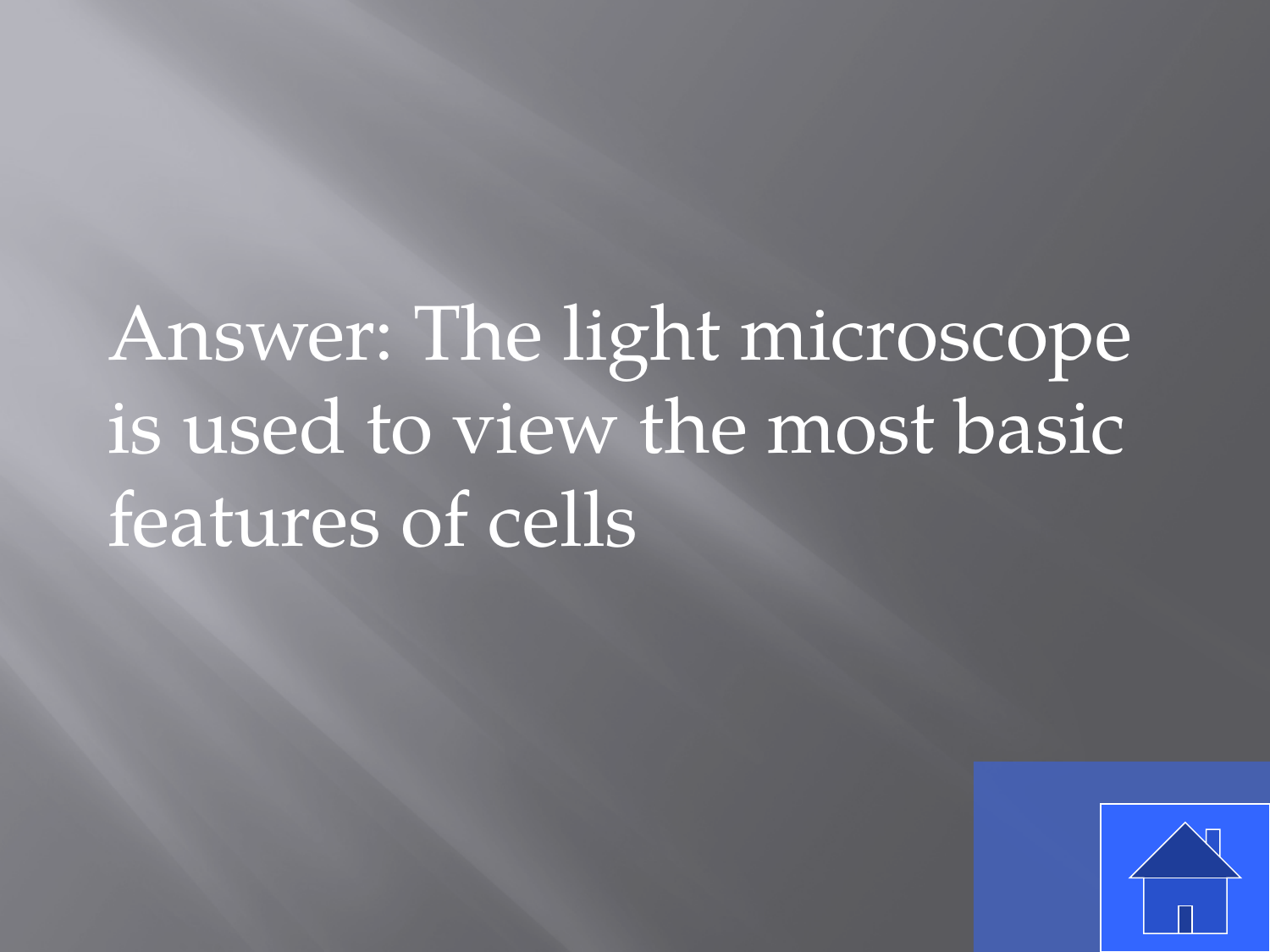

Answer: The light microscope is used to view the most basic features of cells

12